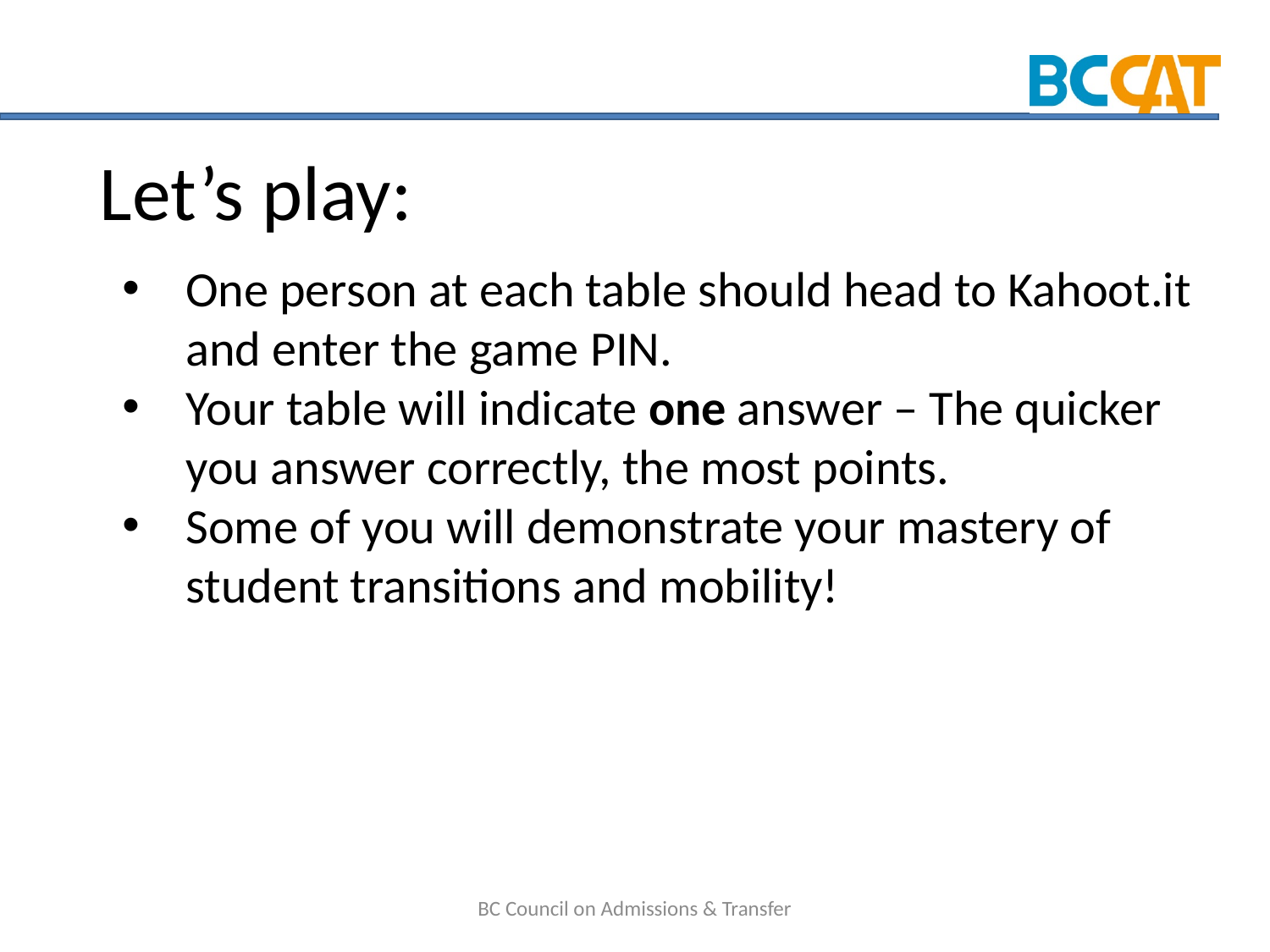

# Let’s play:
One person at each table should head to Kahoot.it and enter the game PIN.
Your table will indicate one answer – The quicker you answer correctly, the most points.
Some of you will demonstrate your mastery of student transitions and mobility!
 BC Council on Admissions & Transfer